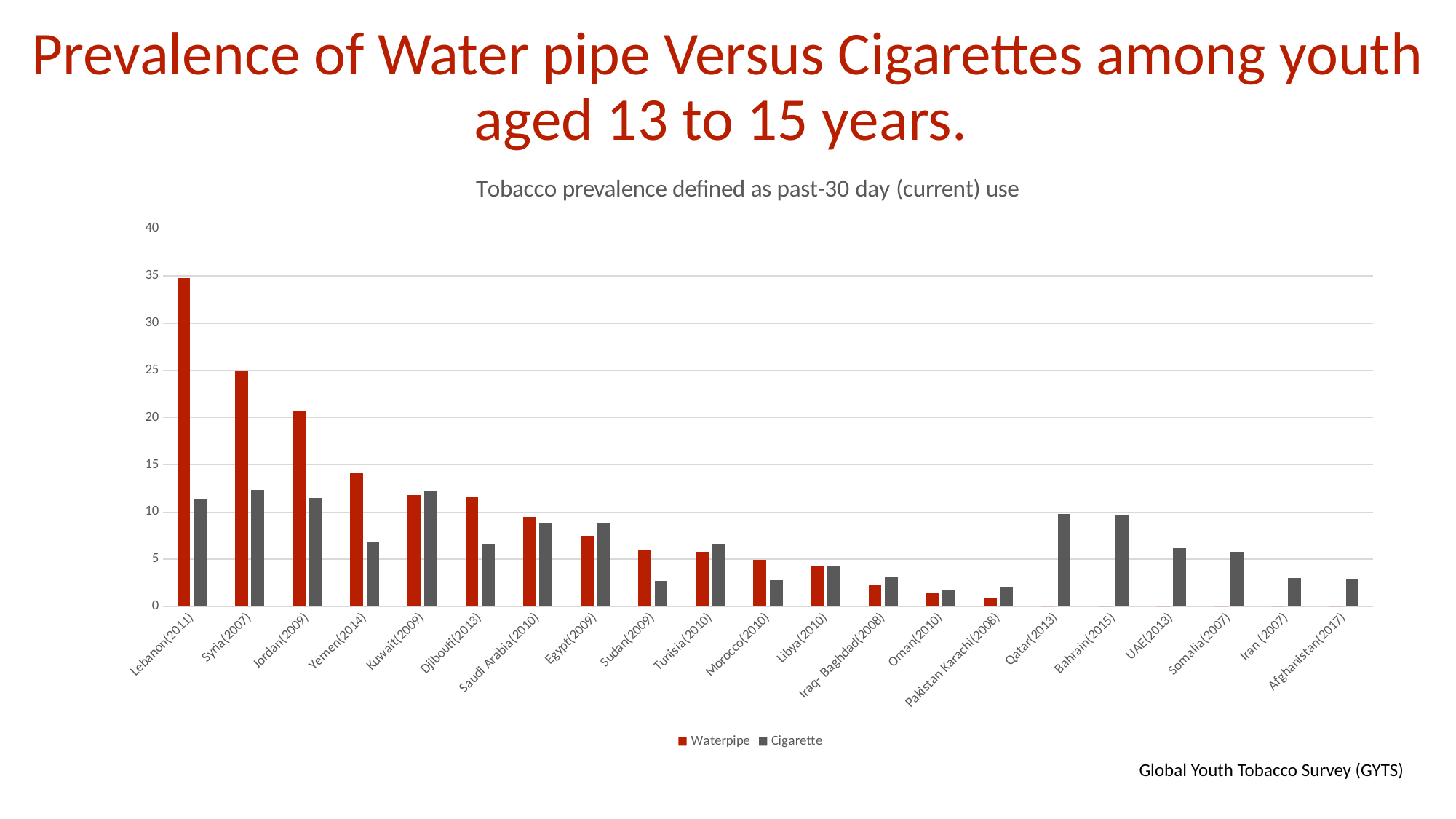

# Prevalence of Water pipe Versus Cigarettes among youth aged 13 to 15 years.

### Chart: Tobacco prevalence defined as past-30 day (current) use

| Category | Waterpipe | Cigarette |
|---|---|---|
| Lebanon(2011) | 34.8 | 11.3 |
| Syria(2007) | 25.0 | 12.3 |
| Jordan(2009) | 20.7 | 11.5 |
| Yemen(2014) | 14.1 | 6.8 |
| Kuwait(2009) | 11.8 | 12.2 |
| Djibouti(2013) | 11.6 | 6.6 |
| Saudi Arabia(2010) | 9.5 | 8.9 |
| Egypt(2009) | 7.5 | 8.9 |
| Sudan(2009) | 6.0 | 2.7 |
| Tunisia(2010) | 5.8 | 6.6 |
| Morocco(2010) | 4.9 | 2.8 |
| Libya(2010) | 4.3 | 4.3 |
| Iraq- Baghdad(2008) | 2.3 | 3.2 |
| Oman(2010) | 1.5 | 1.8 |
| Pakistan Karachi(2008) | 0.9 | 2.0 |
| Qatar(2013) | 0.0 | 9.8 |
| Bahrain(2015) | 0.0 | 9.7 |
| UAE(2013) | 0.0 | 6.2 |
| Somalia(2007) | 0.0 | 5.8 |
| Iran (2007) | 0.0 | 3.0 |
| Afghanistan(2017) | 0.0 | 2.9 |
Global Youth Tobacco Survey (GYTS)